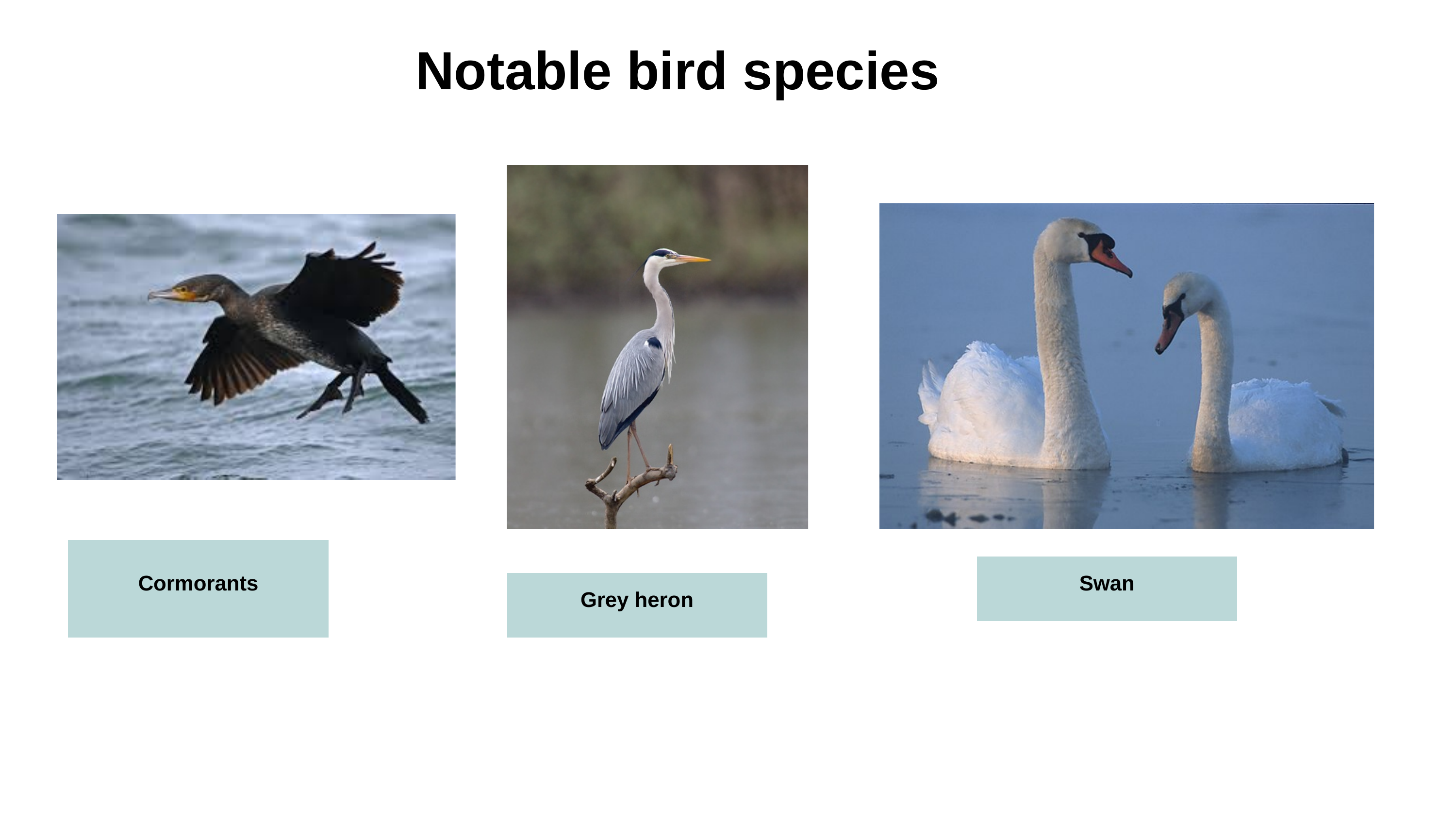

Notable bird species

Cormorants

Swan

Grey heron